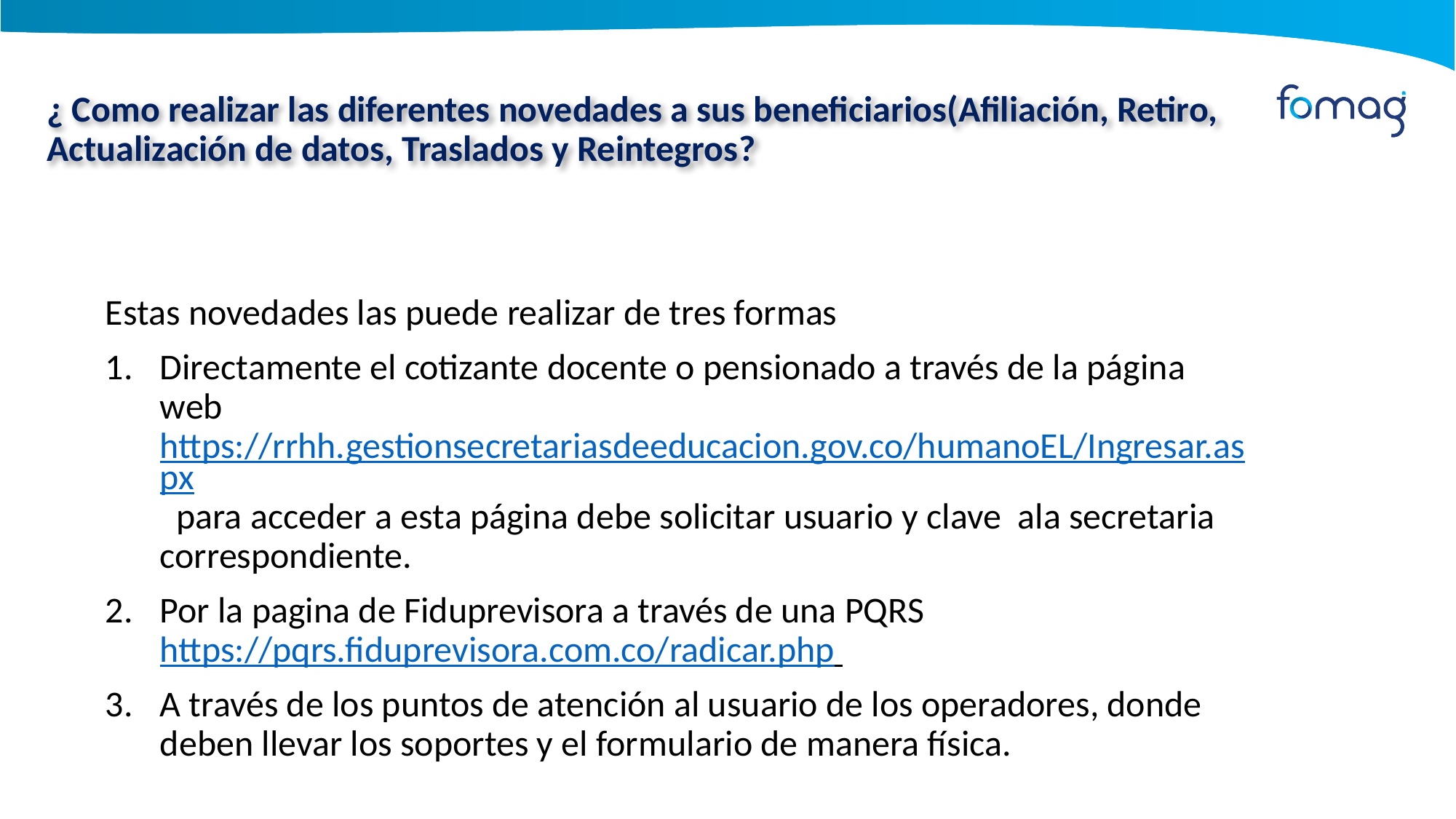

# ¿ Como realizar las diferentes novedades a sus beneficiarios(Afiliación, Retiro, Actualización de datos, Traslados y Reintegros?
Estas novedades las puede realizar de tres formas
Directamente el cotizante docente o pensionado a través de la página web  https://rrhh.gestionsecretariasdeeducacion.gov.co/humanoEL/Ingresar.aspx  para acceder a esta página debe solicitar usuario y clave  ala secretaria correspondiente.
Por la pagina de Fiduprevisora a través de una PQRS https://pqrs.fiduprevisora.com.co/radicar.php
A través de los puntos de atención al usuario de los operadores, donde deben llevar los soportes y el formulario de manera física.